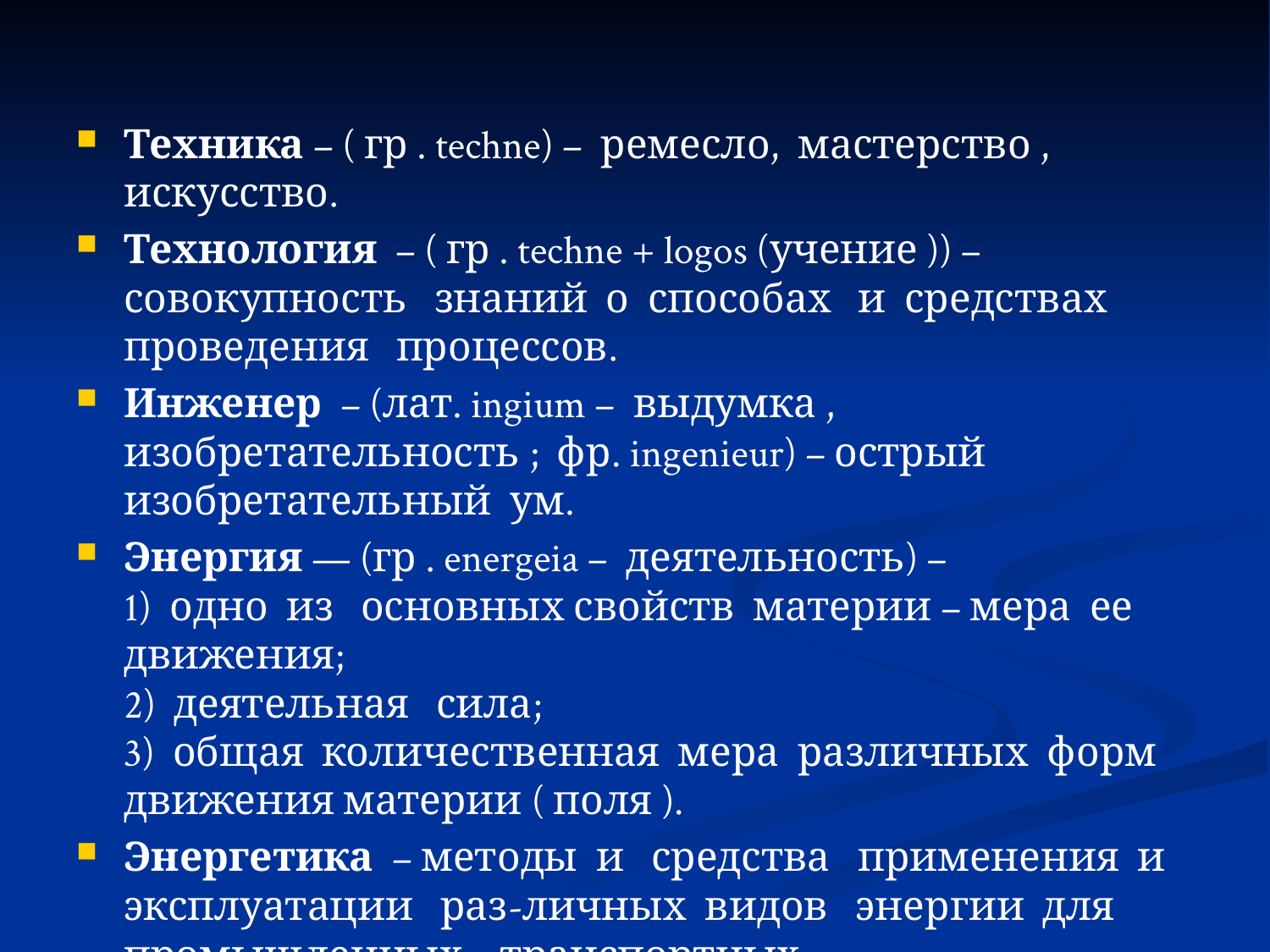

Техника – ( гр . techne) –  ремесло,  мастерство ,  искусство.
Технология  – ( гр . techne + logos (учение )) –  совокупность   знаний  о  способах   и  средствах  проведения   процессов.
Инженер  – (лат. ingium –  выдумка ,  изобретательность ;  фр. ingenieur) – острый  изобретательный  ум.
Энергия — (гр . energeia –  деятельность) –
1)  одно  из   основных свойств  материи – мера  ее   движения;
2)  деятельная   сила;
3)  общая  количественная  мера  различных  форм  движения материи ( поля ).
Энергетика  – методы  и   средства   применения  и   эксплуатации   раз-личных  видов   энергии  для  промышленных ,  транспортных,  сельскохозяйственных   и  других   нужд.